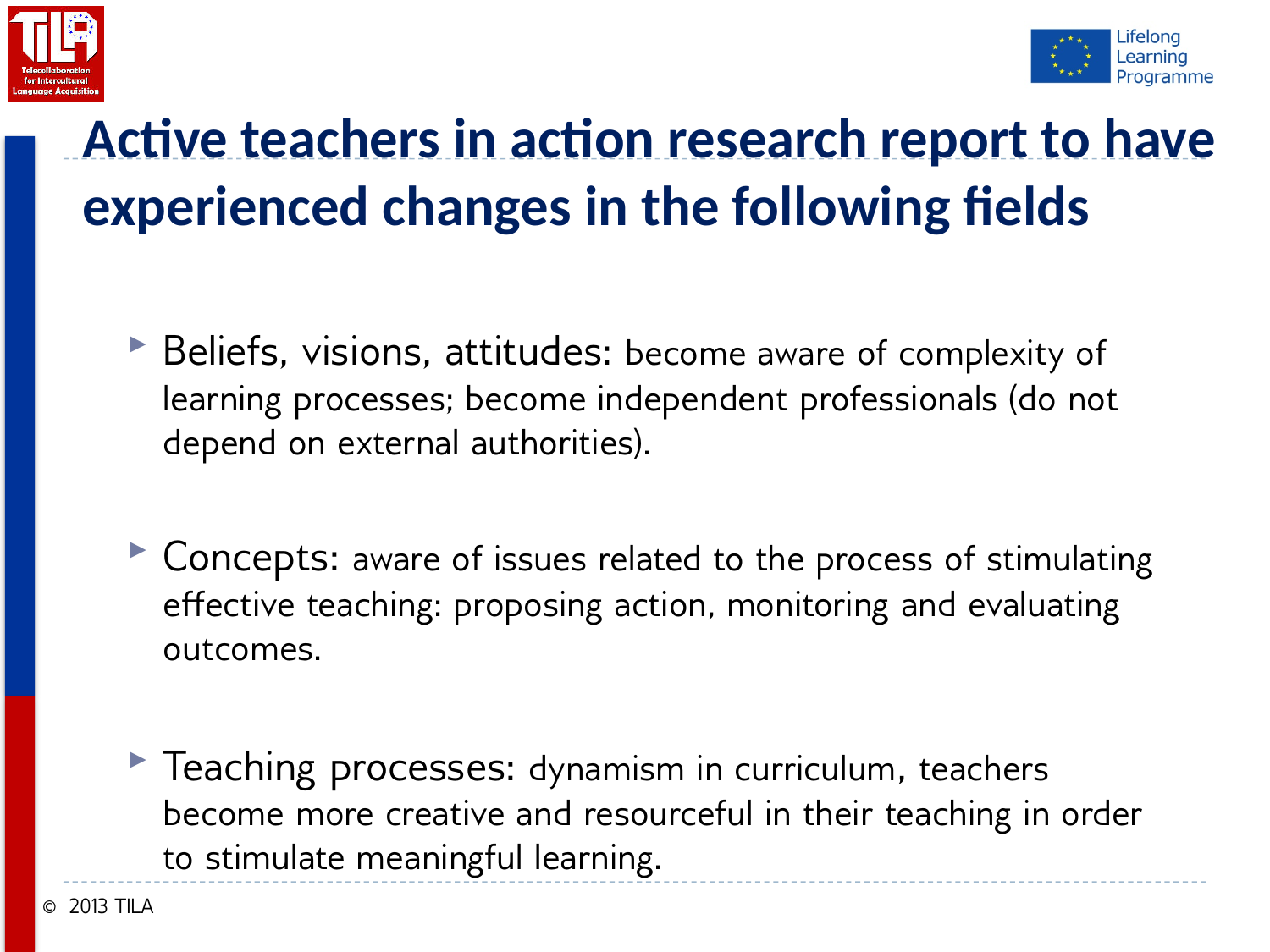

# Active teachers in action research report to have experienced changes in the following fields
Beliefs, visions, attitudes: become aware of complexity of learning processes; become independent professionals (do not depend on external authorities).

Concepts: aware of issues related to the process of stimulating effective teaching: proposing action, monitoring and evaluating outcomes.

Teaching processes: dynamism in curriculum, teachers become more creative and resourceful in their teaching in order to stimulate meaningful learning.